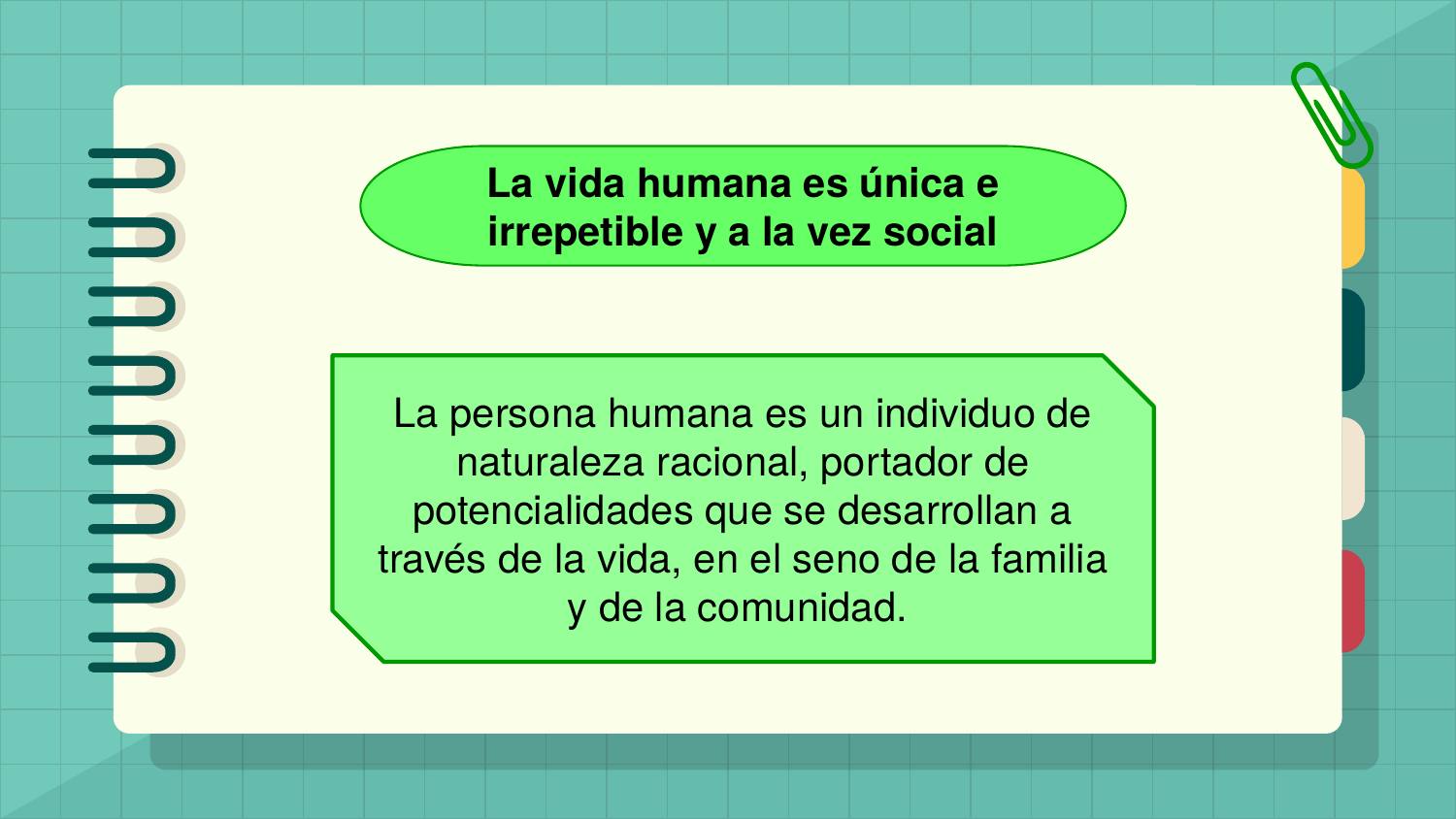

La vida humana es única e irrepetible y a la vez social
La persona humana es un individuo de naturaleza racional, portador de potencialidades que se desarrollan a través de la vida, en el seno de la familia y de la comunidad.